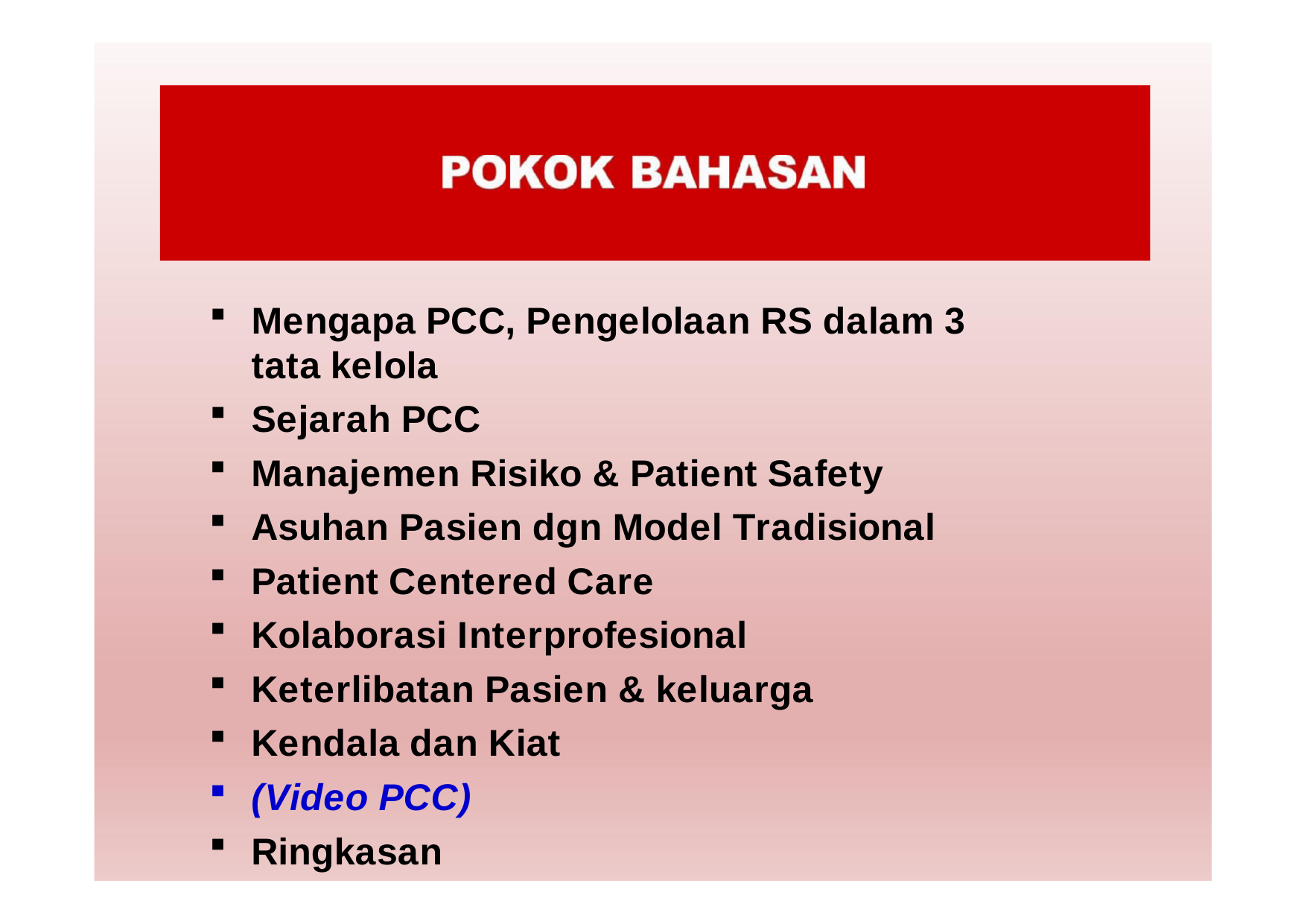

Mengapa PCC, Pengelolaan RS dalam 3 tata kelola
Sejarah PCC
Manajemen Risiko & Patient Safety
Asuhan Pasien dgn Model Tradisional
Patient Centered Care
Kolaborasi Interprofesional
Keterlibatan Pasien & keluarga
Kendala dan Kiat
(Video PCC)
Ringkasan